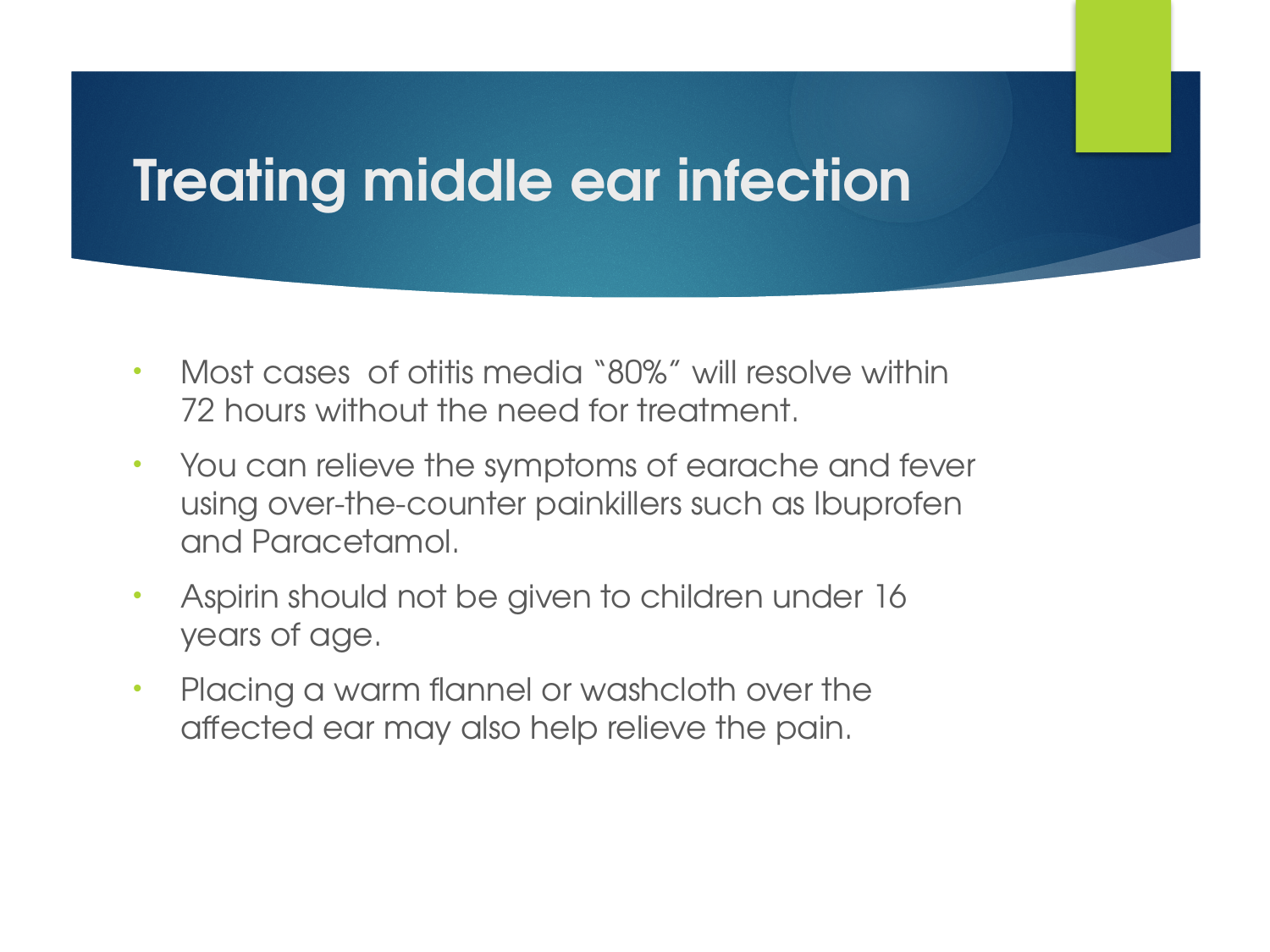

# Treating middle ear infection
Most cases  of otitis media “80%” will resolve within 72 hours without the need for treatment.
You can relieve the symptoms of earache and fever using over-the-counter painkillers such as Ibuprofen and Paracetamol.
Aspirin should not be given to children under 16 years of age.
Placing a warm flannel or washcloth over the affected ear may also help relieve the pain.